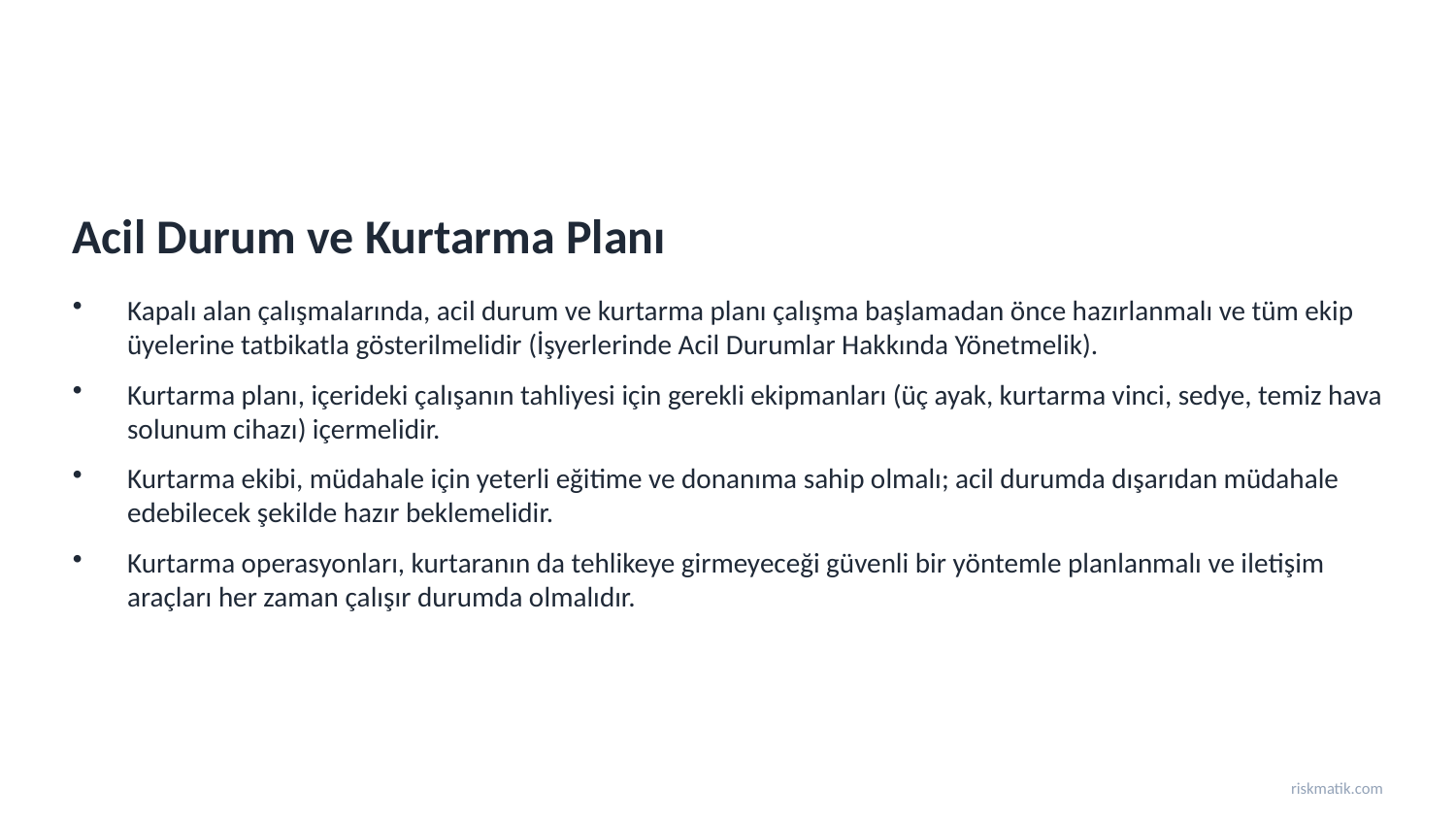

Acil Durum ve Kurtarma Planı
Kapalı alan çalışmalarında, acil durum ve kurtarma planı çalışma başlamadan önce hazırlanmalı ve tüm ekip üyelerine tatbikatla gösterilmelidir (İşyerlerinde Acil Durumlar Hakkında Yönetmelik).
Kurtarma planı, içerideki çalışanın tahliyesi için gerekli ekipmanları (üç ayak, kurtarma vinci, sedye, temiz hava solunum cihazı) içermelidir.
Kurtarma ekibi, müdahale için yeterli eğitime ve donanıma sahip olmalı; acil durumda dışarıdan müdahale edebilecek şekilde hazır beklemelidir.
Kurtarma operasyonları, kurtaranın da tehlikeye girmeyeceği güvenli bir yöntemle planlanmalı ve iletişim araçları her zaman çalışır durumda olmalıdır.
riskmatik.com